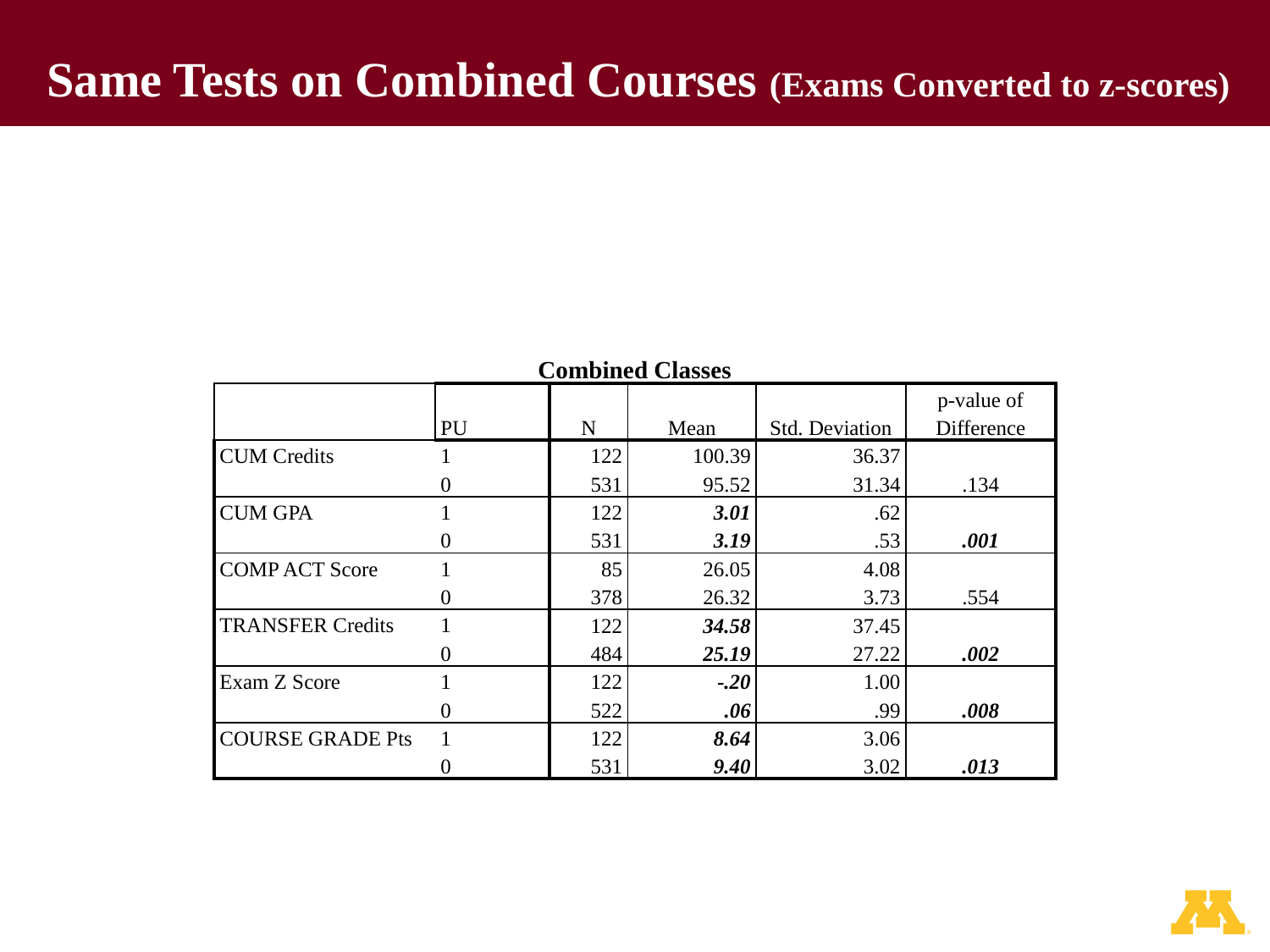

# Same Tests on Combined Courses (Exams Converted to z-scores)

| Combined Classes |  |  |  |  |  |
| --- | --- | --- | --- | --- | --- |
|  | PU | N | Mean | Std. Deviation | p-value of Difference |
| CUM Credits | 1 | 122 | 100.39 | 36.37 |  |
|  | 0 | 531 | 95.52 | 31.34 | .134 |
| CUM GPA | 1 | 122 | 3.01 | .62 |  |
|  | 0 | 531 | 3.19 | .53 | .001 |
| COMP ACT Score | 1 | 85 | 26.05 | 4.08 |  |
|  | 0 | 378 | 26.32 | 3.73 | .554 |
| TRANSFER Credits | 1 | 122 | 34.58 | 37.45 |  |
|  | 0 | 484 | 25.19 | 27.22 | .002 |
| Exam Z Score | 1 | 122 | -.20 | 1.00 |  |
|  | 0 | 522 | .06 | .99 | .008 |
| COURSE GRADE Pts | 1 | 122 | 8.64 | 3.06 |  |
|  | 0 | 531 | 9.40 | 3.02 | .013 |